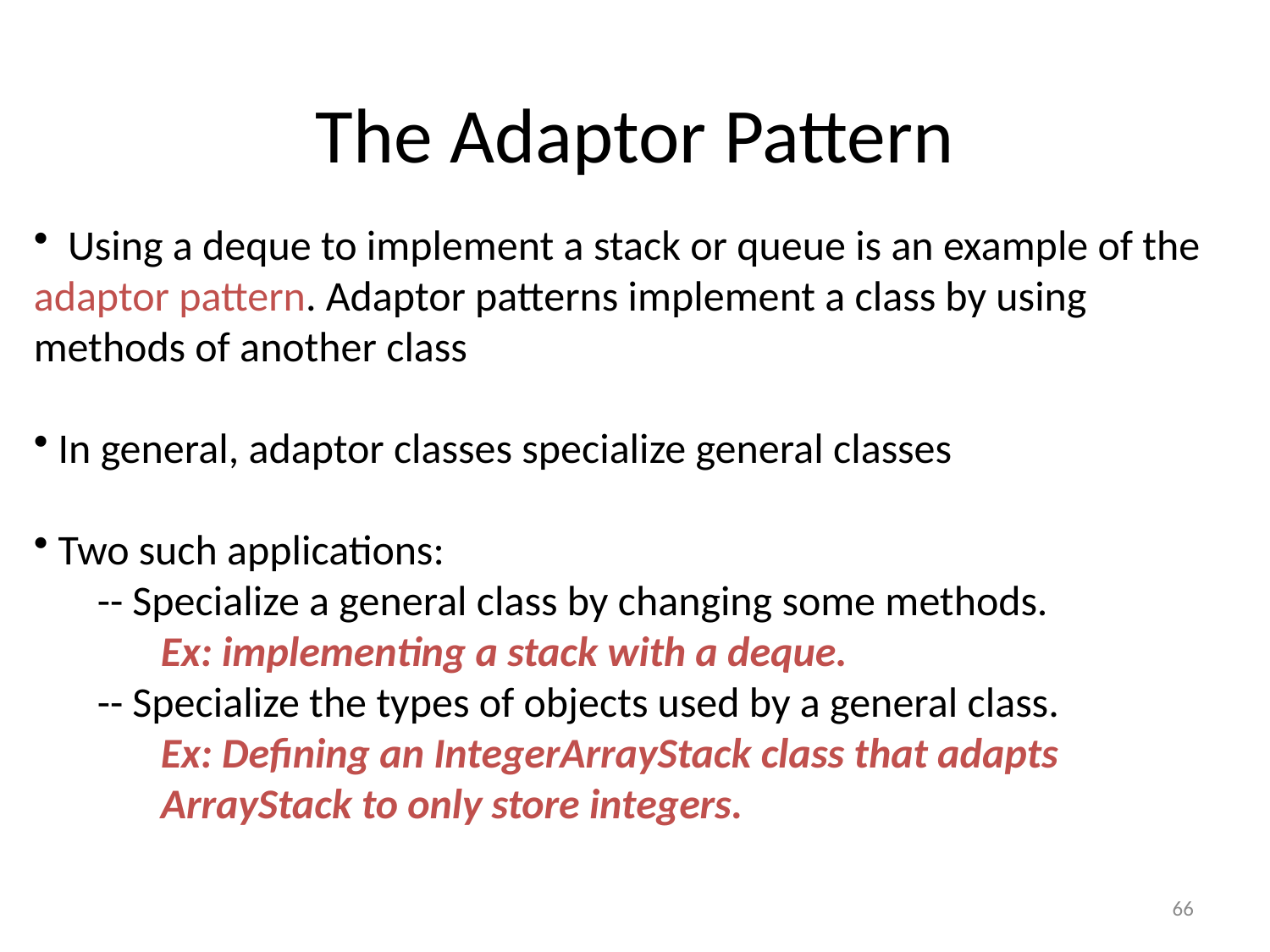

# The Adaptor Pattern
  Using a deque to implement a stack or queue is an example of the adaptor pattern. Adaptor patterns implement a class by using methods of another class

 In general, adaptor classes specialize general classes

 Two such applications:
-- Specialize a general class by changing some methods.
Ex: implementing a stack with a deque.
-- Specialize the types of objects used by a general class.
Ex: Defining an IntegerArrayStack class that adapts ArrayStack to only store integers.
66